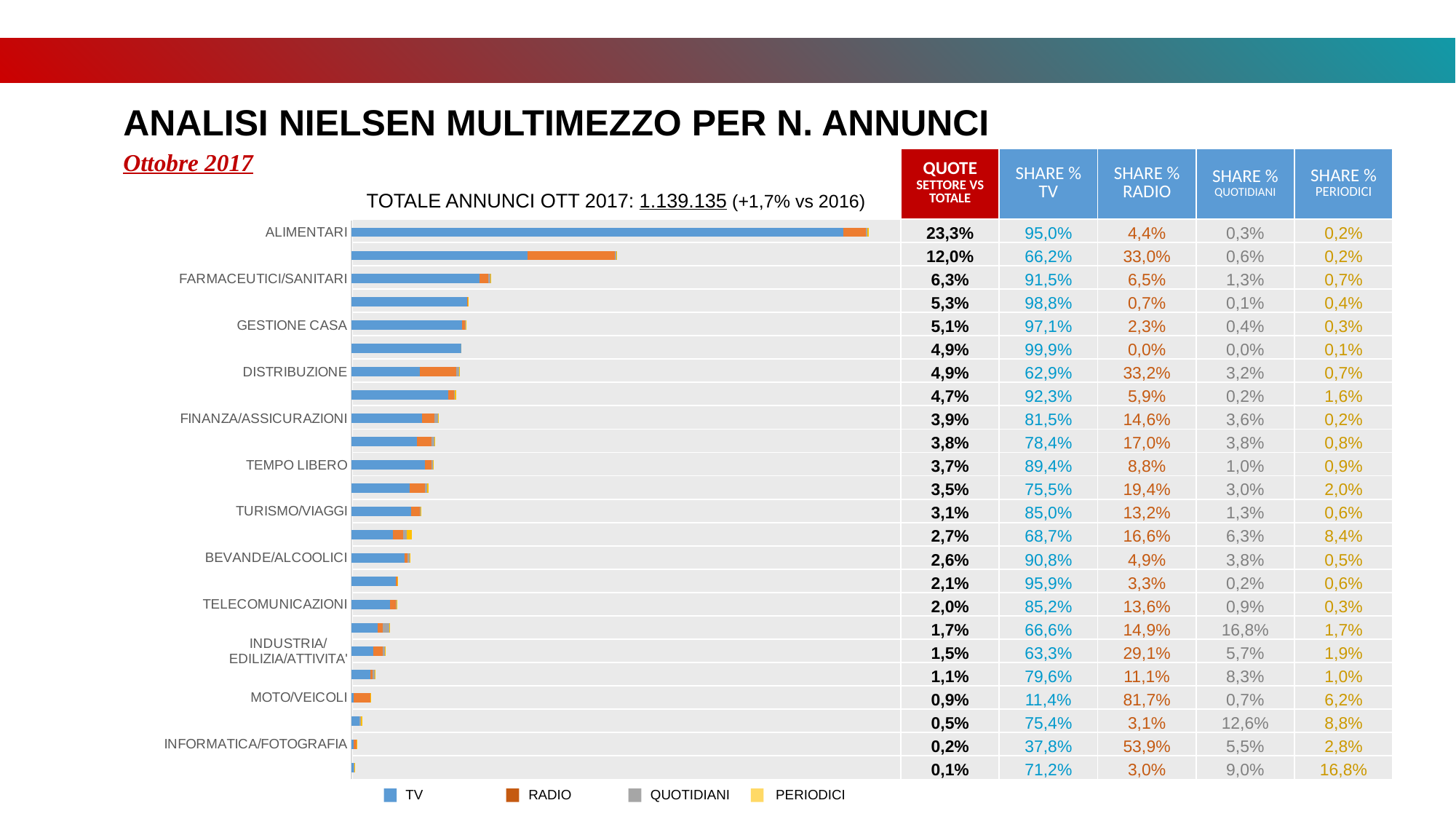

ANALISI NIELSEN MULTIMEZZO PER N. ANNUNCI

Ottobre 2017
| TOTALE ANNUNCI OTT 2017: 1.139.135 (+1,7% vs 2016) | QUOTE SETTORE VS TOTALE | SHARE % TV | SHARE % RADIO | SHARE % QUOTIDIANI | SHARE % PERIODICI |
| --- | --- | --- | --- | --- | --- |
|  | 23,3% | 95,0% | 4,4% | 0,3% | 0,2% |
|  | 12,0% | 66,2% | 33,0% | 0,6% | 0,2% |
|  | 6,3% | 91,5% | 6,5% | 1,3% | 0,7% |
|  | 5,3% | 98,8% | 0,7% | 0,1% | 0,4% |
|  | 5,1% | 97,1% | 2,3% | 0,4% | 0,3% |
|  | 4,9% | 99,9% | 0,0% | 0,0% | 0,1% |
|  | 4,9% | 62,9% | 33,2% | 3,2% | 0,7% |
|  | 4,7% | 92,3% | 5,9% | 0,2% | 1,6% |
|  | 3,9% | 81,5% | 14,6% | 3,6% | 0,2% |
|  | 3,8% | 78,4% | 17,0% | 3,8% | 0,8% |
|  | 3,7% | 89,4% | 8,8% | 1,0% | 0,9% |
|  | 3,5% | 75,5% | 19,4% | 3,0% | 2,0% |
|  | 3,1% | 85,0% | 13,2% | 1,3% | 0,6% |
|  | 2,7% | 68,7% | 16,6% | 6,3% | 8,4% |
|  | 2,6% | 90,8% | 4,9% | 3,8% | 0,5% |
|  | 2,1% | 95,9% | 3,3% | 0,2% | 0,6% |
|  | 2,0% | 85,2% | 13,6% | 0,9% | 0,3% |
|  | 1,7% | 66,6% | 14,9% | 16,8% | 1,7% |
|  | 1,5% | 63,3% | 29,1% | 5,7% | 1,9% |
|  | 1,1% | 79,6% | 11,1% | 8,3% | 1,0% |
|  | 0,9% | 11,4% | 81,7% | 0,7% | 6,2% |
|  | 0,5% | 75,4% | 3,1% | 12,6% | 8,8% |
|  | 0,2% | 37,8% | 53,9% | 5,5% | 2,8% |
|  | 0,1% | 71,2% | 3,0% | 9,0% | 16,8% |

### Chart

| Category |  |  |  |  |
|---|---|---|---|---|
| ALIMENTARI | 252125.0 | 11752.0 | 799.0 | 648.0 |
| AUTOMOBILI | 90168.0 | 44936.0 | 868.0 | 277.0 |
| FARMACEUTICI/SANITARI | 65590.0 | 4696.0 | 930.0 | 480.0 |
| TOILETRIES | 59245.0 | 428.0 | 60.0 | 227.0 |
| GESTIONE CASA | 56829.0 | 1342.0 | 205.0 | 170.0 |
| GIOCHI/ARTICOLI SCOLASTICI | 56279.0 | 0.0 | 9.0 | 5.0 |
| DISTRIBUZIONE | 35074.0 | 18501.0 | 1791.0 | 380.0 |
| CURA PERSONA | 49535.0 | 3145.0 | 102.0 | 870.0 |
| FINANZA/ASSICURAZIONI | 36120.0 | 6466.0 | 1611.0 | 110.0 |
| MEDIA/EDITORIA | 33701.0 | 7307.0 | 1624.0 | 356.0 |
| TEMPO LIBERO | 37503.0 | 3674.0 | 407.0 | 380.0 |
| ABITAZIONE | 29858.0 | 7658.0 | 1199.0 | 806.0 |
| TURISMO/VIAGGI | 30424.0 | 4716.0 | 450.0 | 217.0 |
| ABBIGLIAMENTO | 21188.0 | 5135.0 | 1936.0 | 2590.0 |
| BEVANDE/ALCOOLICI | 27331.0 | 1475.0 | 1147.0 | 144.0 |
| ELETTRODOMESTICI | 22820.0 | 792.0 | 47.0 | 131.0 |
| TELECOMUNICAZIONI | 19646.0 | 3126.0 | 205.0 | 71.0 |
| SERVIZI PROFESSIONALI | 13208.0 | 2953.0 | 3332.0 | 336.0 |
| INDUSTRIA/EDILIZIA/ATTIVITA' | 11039.0 | 5076.0 | 992.0 | 323.0 |
| ENTI/ISTITUZIONI | 9539.0 | 1331.0 | 996.0 | 115.0 |
| MOTO/VEICOLI | 1164.0 | 8329.0 | 69.0 | 628.0 |
| OGGETTI PERSONALI | 4078.0 | 168.0 | 682.0 | 477.0 |
| INFORMATICA/FOTOGRAFIA | 1056.0 | 1505.0 | 154.0 | 77.0 |
| VARIE | 1189.0 | 50.0 | 151.0 | 281.0 |
TV
RADIO
QUOTIDIANI
PERIODICI